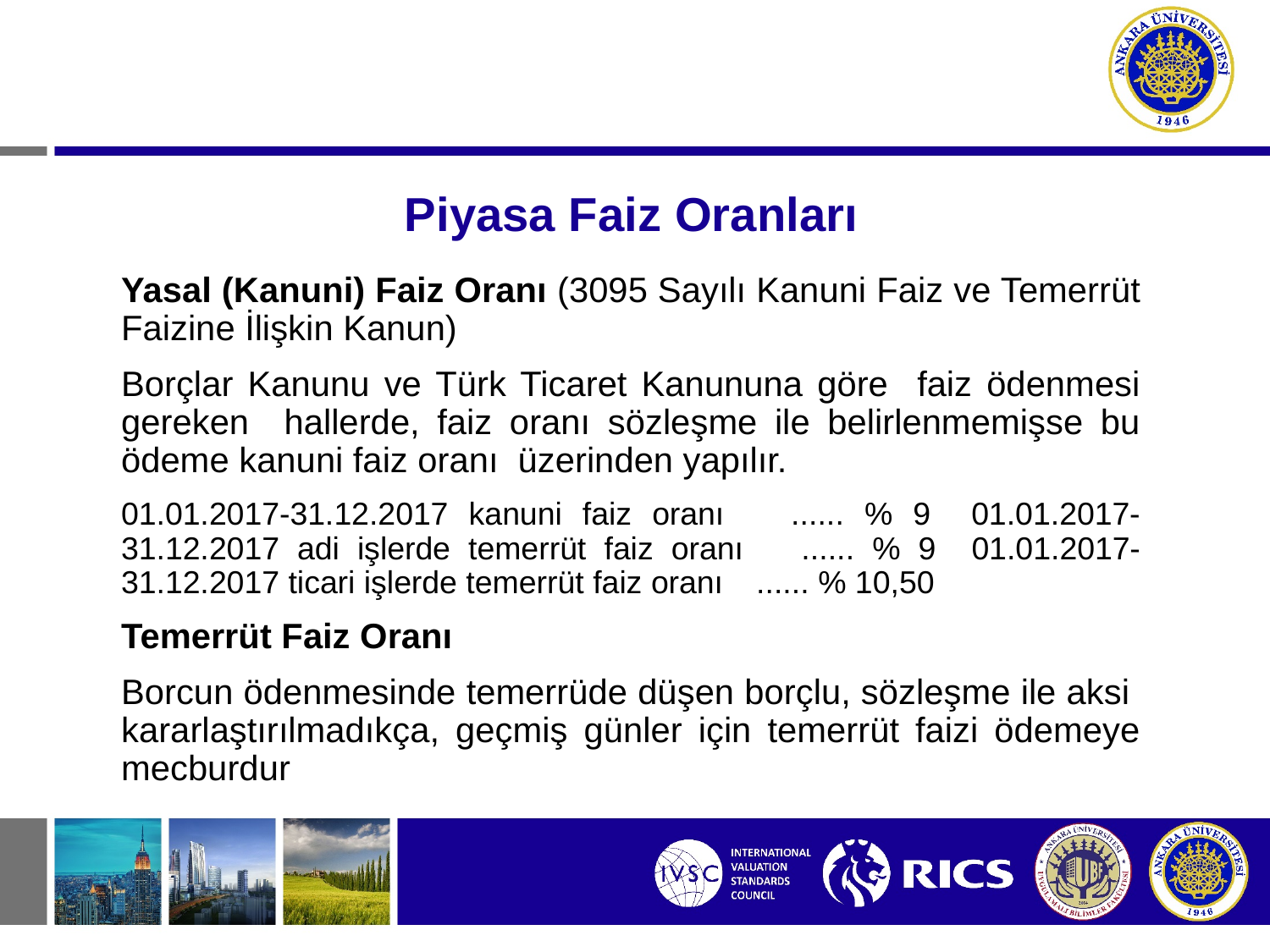

# Piyasa Faiz Oranları
Yasal (Kanuni) Faiz Oranı (3095 Sayılı Kanuni Faiz ve Temerrüt Faizine İlişkin Kanun)
Borçlar Kanunu ve Türk Ticaret Kanununa göre  faiz ödenmesi gereken  hallerde, faiz oranı sözleşme ile belirlenmemişse bu ödeme kanuni faiz oranı  üzerinden yapılır.
01.01.2017-31.12.2017 kanuni faiz oranı	...... % 9  01.01.2017-31.12.2017 adi işlerde temerrüt faiz oranı	...... % 9  01.01.2017-31.12.2017 ticari işlerde temerrüt faiz oranı	...... % 10,50
Temerrüt Faiz Oranı
Borcun ödenmesinde temerrüde düşen borçlu, sözleşme ile aksi  kararlaştırılmadıkça, geçmiş günler için temerrüt faizi ödemeye mecburdur